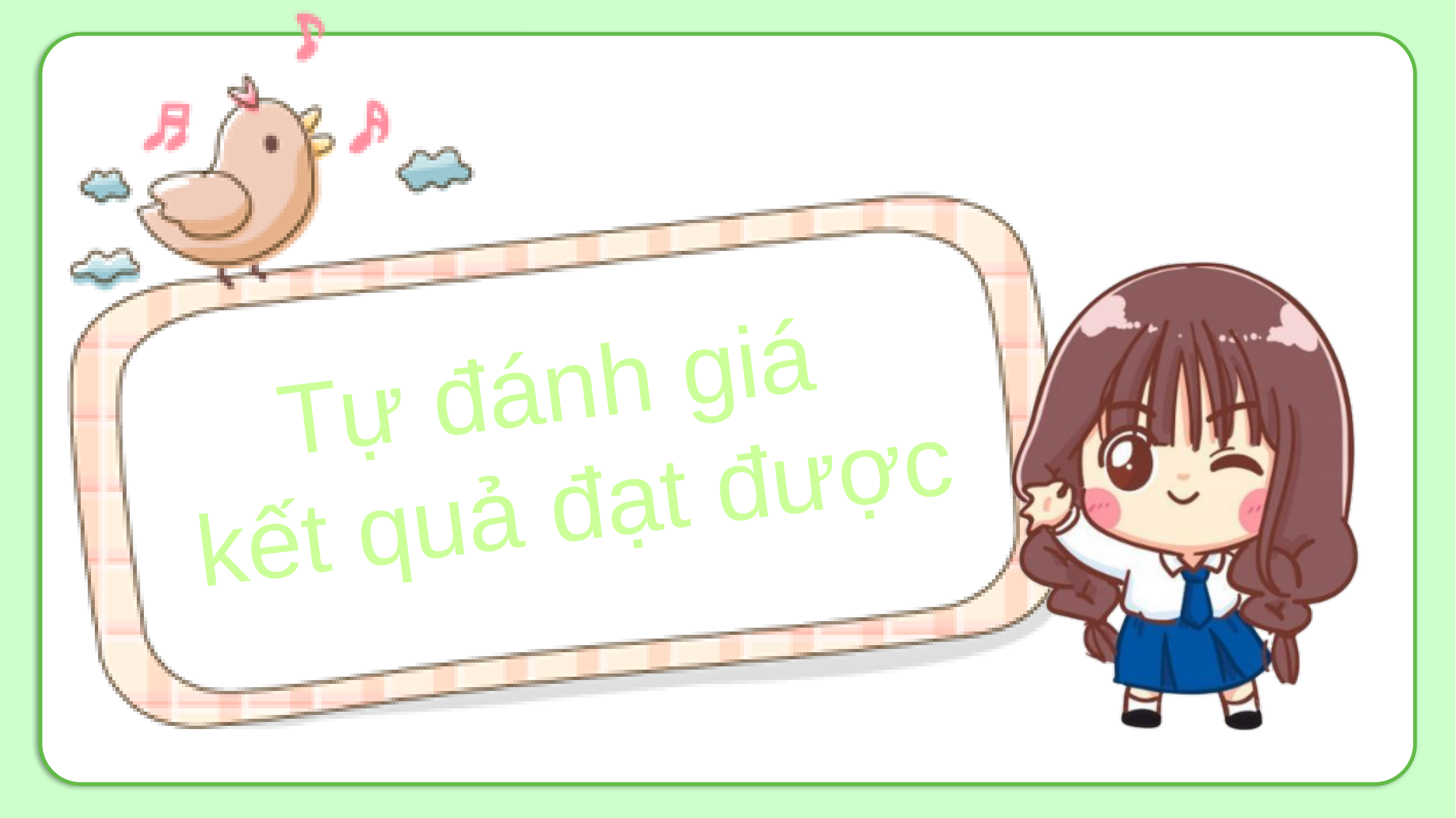

Tự đánh giá
kết quả đạt được